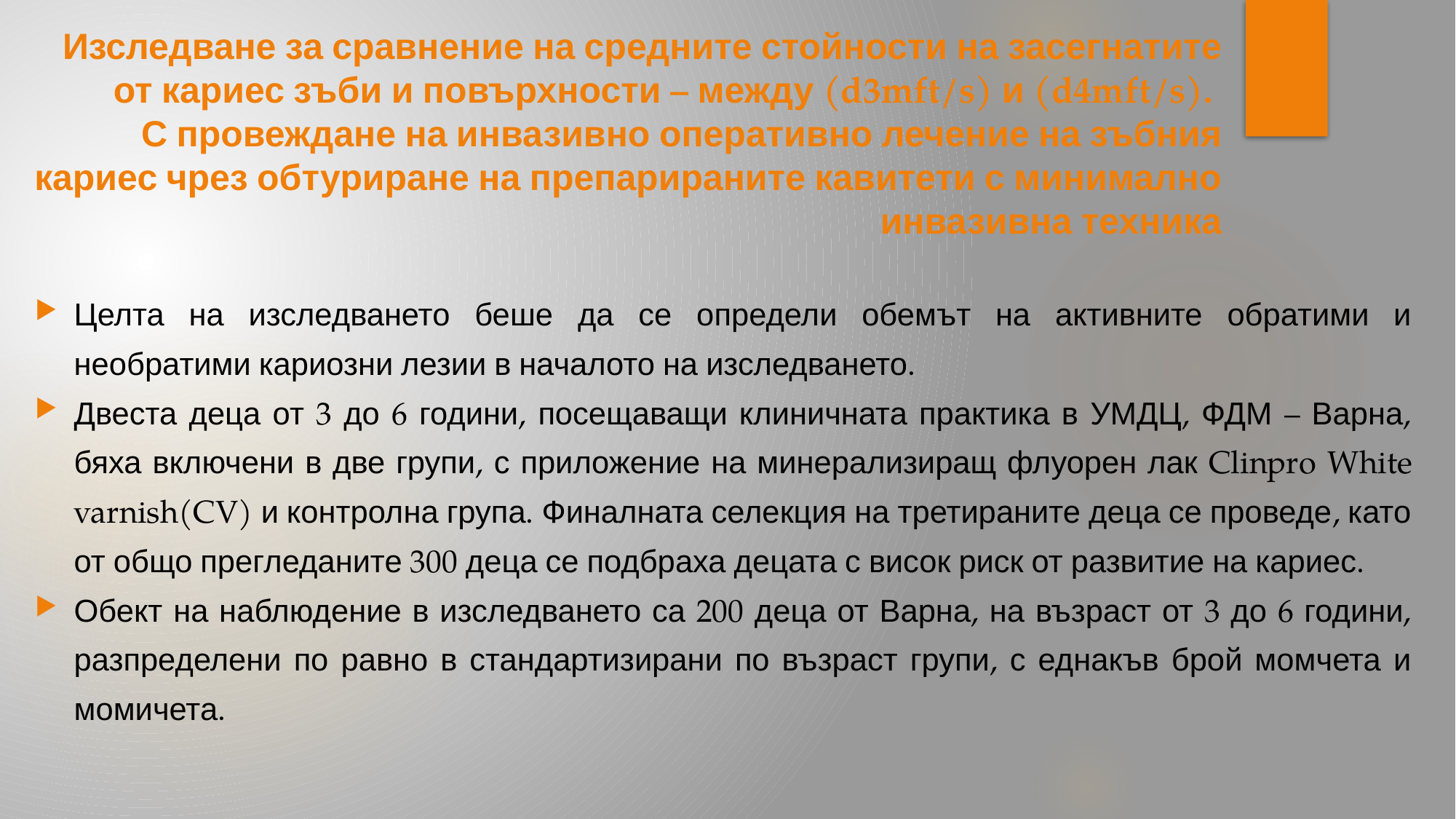

# Изследване за сравнение на средните стойности на засегнатите от кариес зъби и повърхности – между (d3mft/s) и (d4mft/s). С провеждане на инвазивно оперативно лечение на зъбния кариес чрез обтуриране на препарираните кавитети с минимално инвазивна техника
Целта на изследването беше да се определи обемът на активните обратими и необратими кариозни лезии в началото на изследването.
Двеста деца от 3 до 6 години, посещаващи клиничната практика в УМДЦ, ФДМ – Варна, бяха включени в две групи, с приложение на минерализиращ флуорен лак Clinpro White varnish(CV) и контролна група. Финалната селекция на третираните деца се проведе, като от общо прегледаните 300 деца се подбраха децата с висок риск от развитие на кариес.
Обект на наблюдение в изследването са 200 деца от Варна, на възраст от 3 до 6 години, разпределени по равно в стандартизирани по възраст групи, с еднакъв брой момчета и момичета.